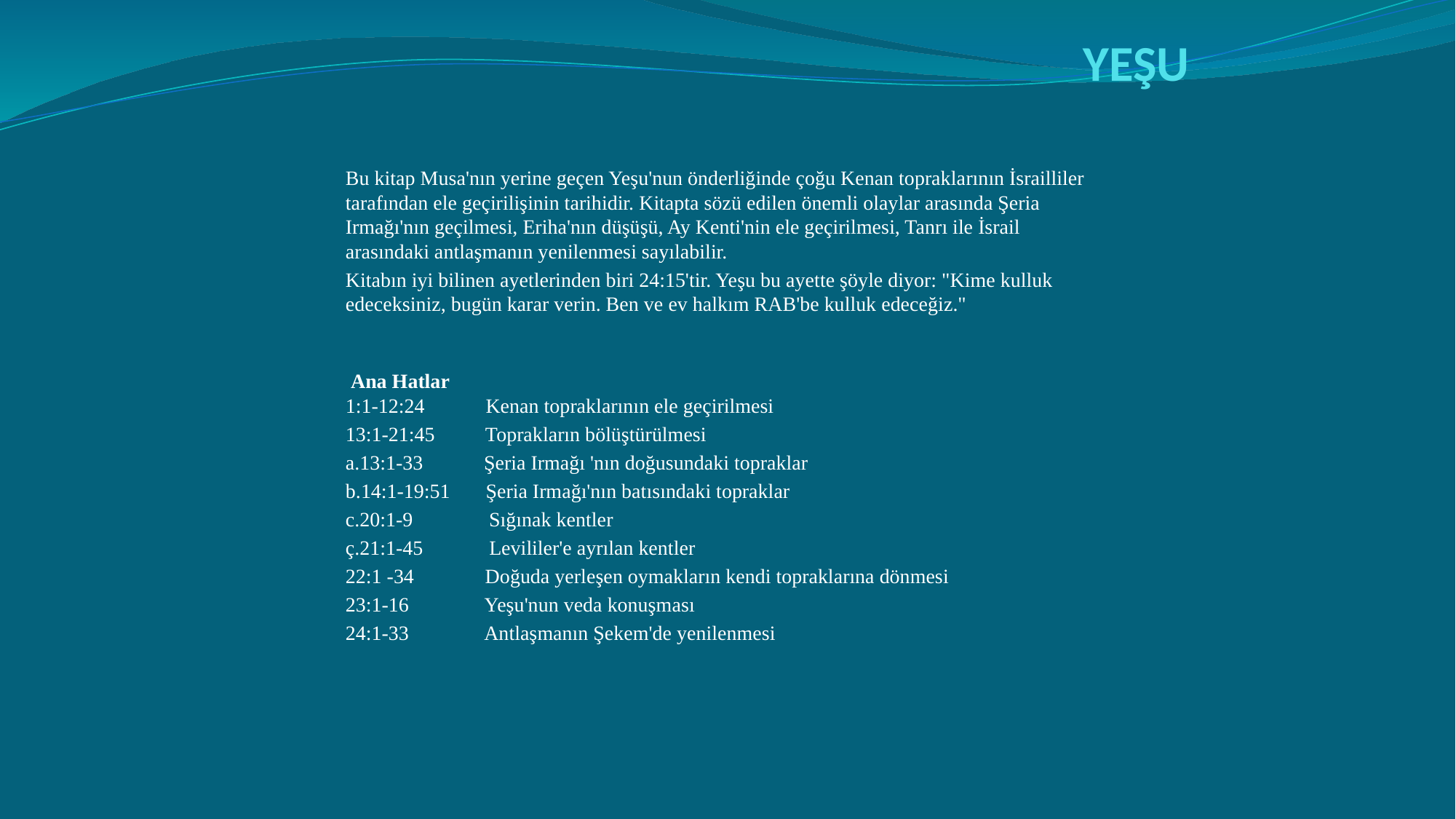

# YEŞU

Bu kitap Musa'nın yerine geçen Yeşu'nun önderliğinde çoğu Kenan toprakla­rının İsrailliler tarafından ele geçirilişinin tarihidir. Kitapta sözü edilen önemli olaylar arasında Şeria Irmağı'nın geçilmesi, Eriha'nın düşüşü, Ay Kenti'nin ele geçirilmesi, Tanrı ile İsrail arasındaki antlaşmanın yenilenmesi sayılabilir.
Kitabın iyi bilinen ayetlerinden biri 24:15'tir. Yeşu bu ayette şöyle diyor: "Kime kulluk edeceksiniz, bugün karar verin. Ben ve ev halkım RAB'be kulluk edeceğiz."
 Ana Hatlar
1:1-12:24            Kenan topraklarının ele geçirilmesi
13:1-21:45          Toprakların bölüştürülmesi
a.13:1-33            Şeria Irmağı 'nın doğusundaki topraklar
b.14:1-19:51       Şeria Irmağı'nın batısındaki topraklar
c.20:1-9               Sığınak kentler
ç.21:1-45             Levililer'e ayrılan kentler
22:1 -34              Doğuda yerleşen oymakların kendi topraklarına dönmesi
23:1-16               Yeşu'nun veda konuşması
24:1-33               Antlaşmanın Şekem'de yenilenmesi